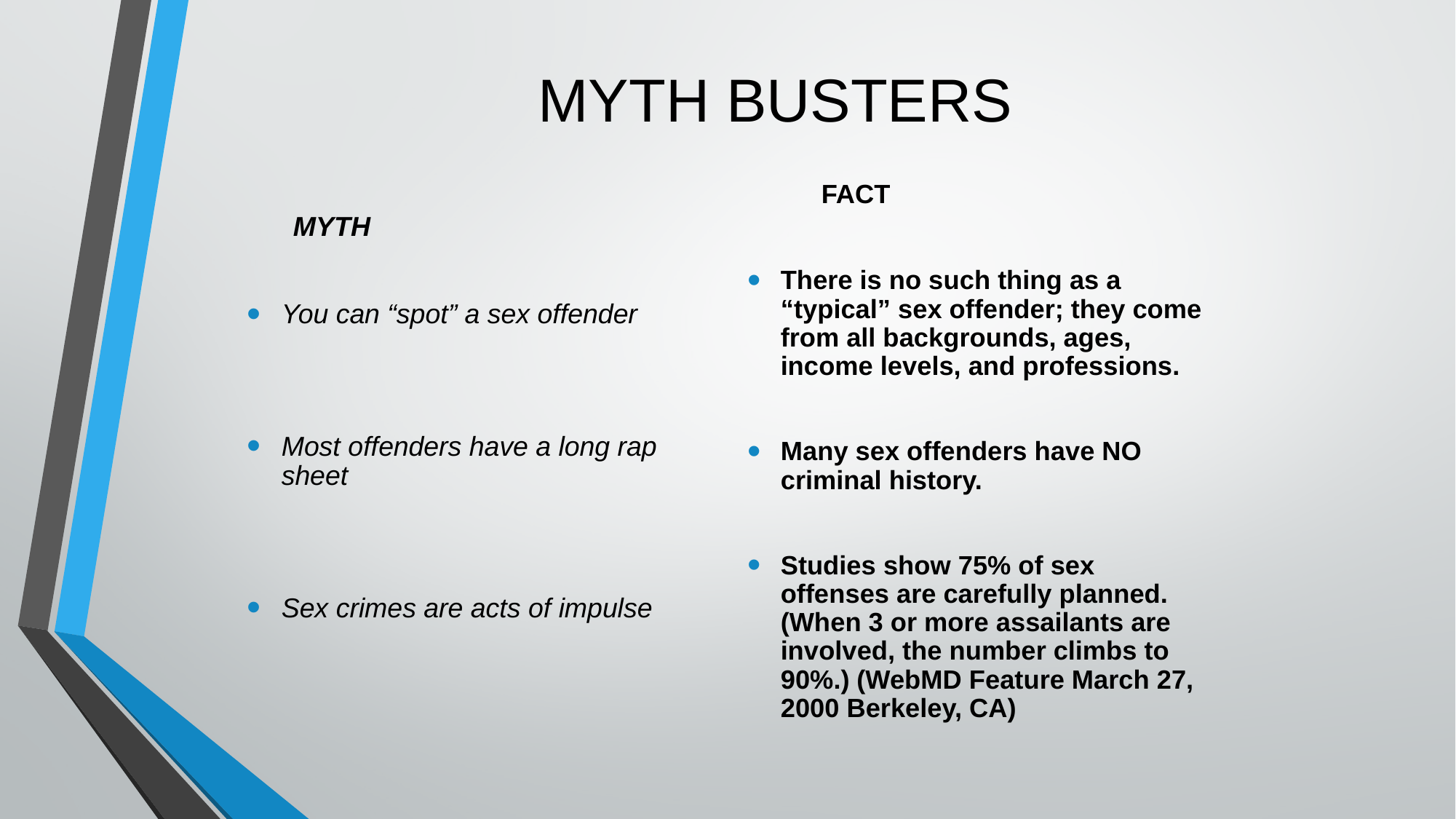

# MYTH BUSTERS
         FACT

There is no such thing as a “typical” sex offender; they come from all backgrounds, ages, income levels, and professions.

Many sex offenders have NO criminal history.

Studies show 75% of sex offenses are carefully planned.   (When 3 or more assailants are involved, the number climbs to 90%.) (WebMD Feature March 27, 2000 Berkeley, CA)

      MYTH

You can “spot” a sex offender

Most offenders have a long rap sheet

Sex crimes are acts of impulse